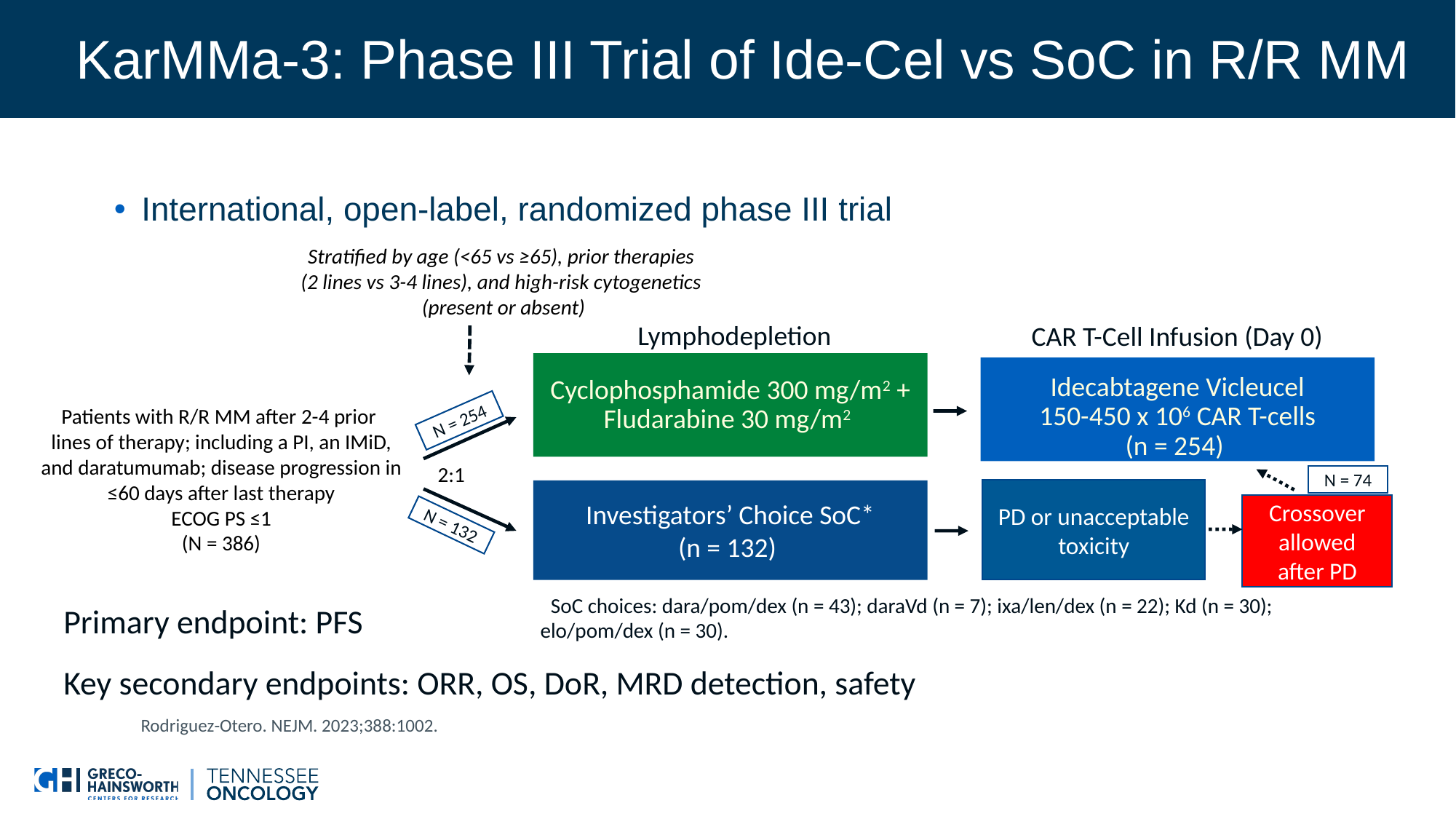

# KarMMa-3: Phase III Trial of Ide-Cel vs SoC in R/R MM
International, open-label, randomized phase III trial

Stratified by age (<65 vs ≥65), prior therapies
(2 lines vs 3-4 lines), and high-risk cytogenetics
(present or absent)
Lymphodepletion
CAR T-Cell Infusion (Day 0)

Idecabtagene Vicleucel
150-450 x 106 CAR T-cells
(n = 254)

Patients with R/R MM after 2-4 prior
lines of therapy; including a PI, an IMiD, and daratumumab; disease progression in ≤60 days after last therapy
ECOG PS ≤1
(N = 386)

2:1
Investigators’ Choice SoC*
(n = 132)

Cyclophosphamide 300 mg/m2 +
Fludarabine 30 mg/m2

N = 254

N = 74
PD or unacceptable toxicity
Crossover allowed after PD

N = 132

Primary endpoint: PFS
Key secondary endpoints: ORR, OS, DoR, MRD detection, safety

*SoC choices: dara/pom/dex (n = 43); daraVd (n = 7); ixa/len/dex (n = 22); Kd (n = 30);
elo/pom/dex (n = 30).

Rodriguez-Otero. NEJM. 2023;388:1002.